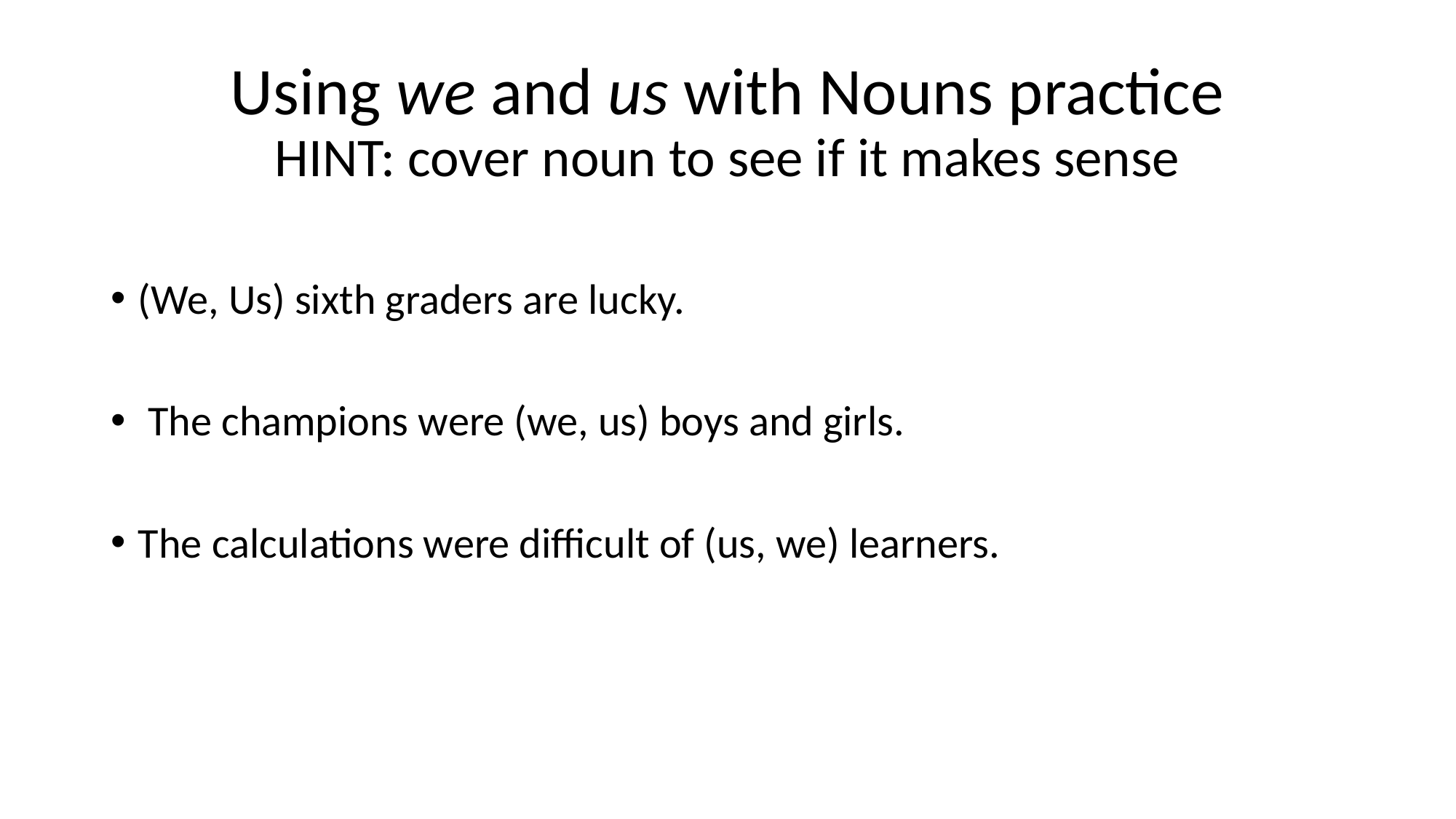

# Using we and us with Nouns practice HINT: cover noun to see if it makes sense
(We, Us) sixth graders are lucky.

 The champions were (we, us) boys and girls.

The calculations were difficult of (us, we) learners.